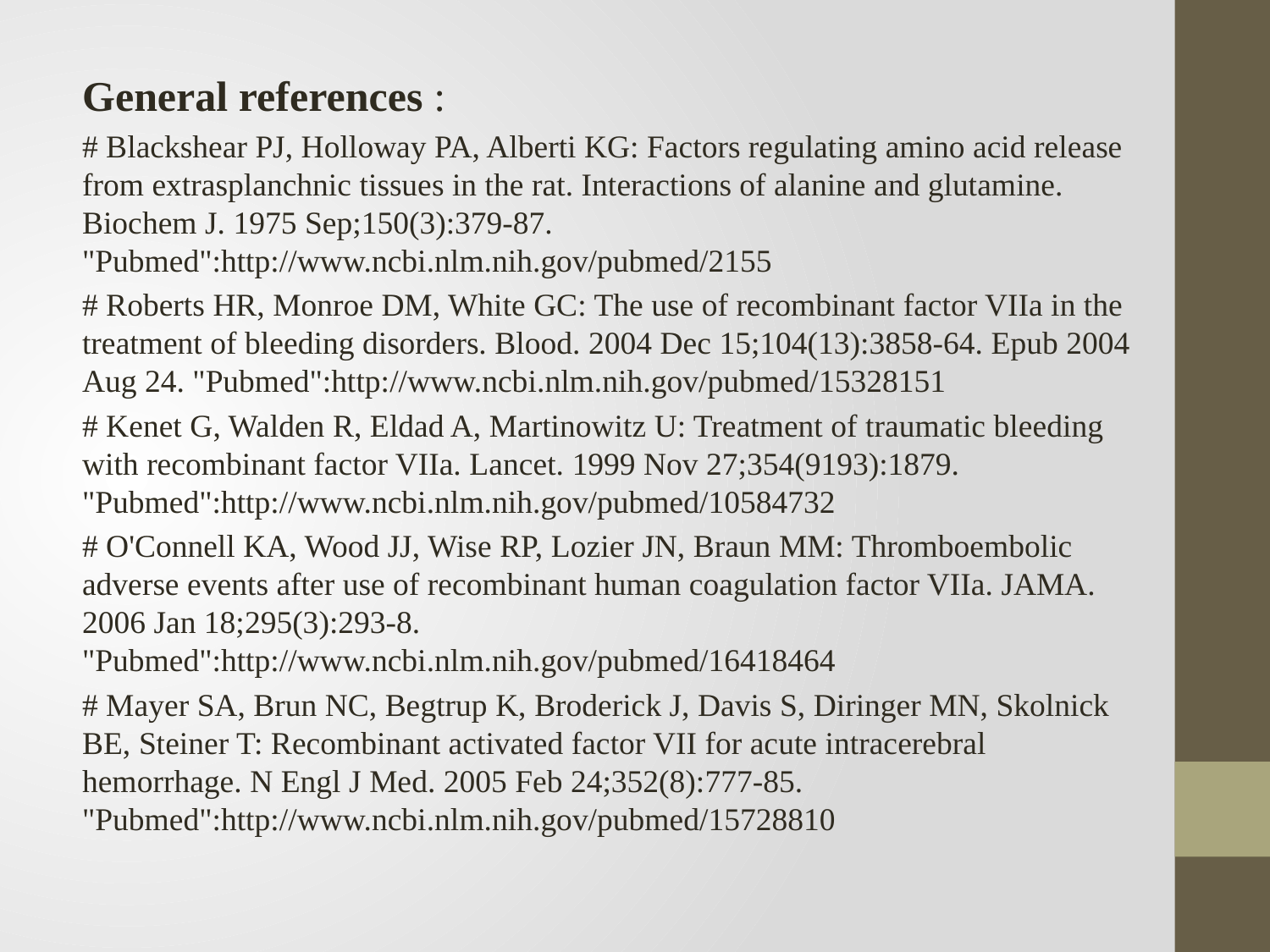

General references :
# Blackshear PJ, Holloway PA, Alberti KG: Factors regulating amino acid release from extrasplanchnic tissues in the rat. Interactions of alanine and glutamine. Biochem J. 1975 Sep;150(3):379-87. "Pubmed":http://www.ncbi.nlm.nih.gov/pubmed/2155
# Roberts HR, Monroe DM, White GC: The use of recombinant factor VIIa in the treatment of bleeding disorders. Blood. 2004 Dec 15;104(13):3858-64. Epub 2004 Aug 24. "Pubmed":http://www.ncbi.nlm.nih.gov/pubmed/15328151
# Kenet G, Walden R, Eldad A, Martinowitz U: Treatment of traumatic bleeding with recombinant factor VIIa. Lancet. 1999 Nov 27;354(9193):1879. "Pubmed":http://www.ncbi.nlm.nih.gov/pubmed/10584732
# O'Connell KA, Wood JJ, Wise RP, Lozier JN, Braun MM: Thromboembolic adverse events after use of recombinant human coagulation factor VIIa. JAMA. 2006 Jan 18;295(3):293-8. "Pubmed":http://www.ncbi.nlm.nih.gov/pubmed/16418464
# Mayer SA, Brun NC, Begtrup K, Broderick J, Davis S, Diringer MN, Skolnick BE, Steiner T: Recombinant activated factor VII for acute intracerebral hemorrhage. N Engl J Med. 2005 Feb 24;352(8):777-85. "Pubmed":http://www.ncbi.nlm.nih.gov/pubmed/15728810